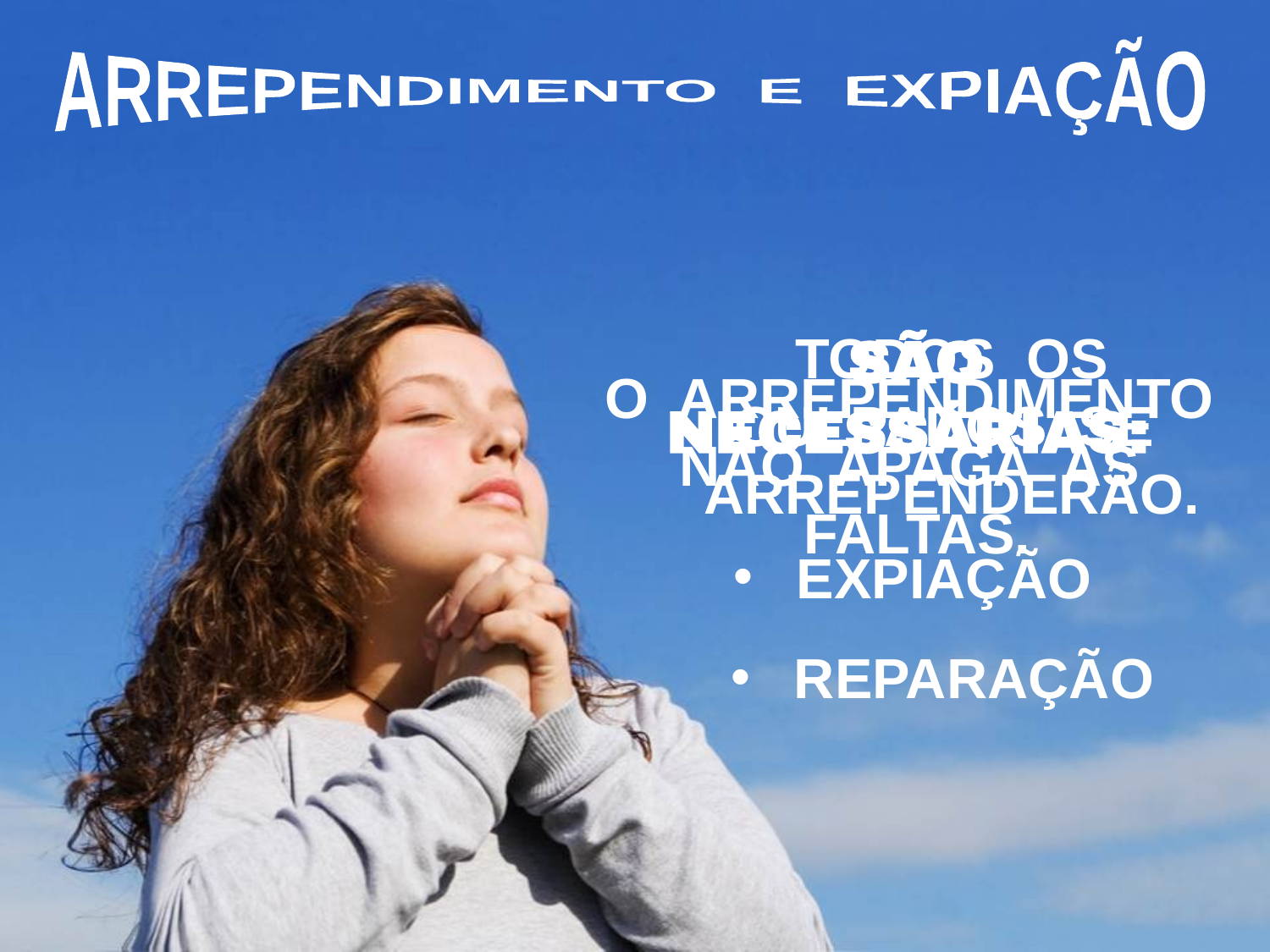

ARREPENDIMENTO  E  EXPIAÇÃO
 SÃO
NECESSÁRIAS:
 TODOS  OS  CULPADOS  SE  ARREPENDERÃO.
O  ARREPENDIMENTO  NÃO  APAGA  AS  FALTAS.
EXPIAÇÃO
REPARAÇÃO